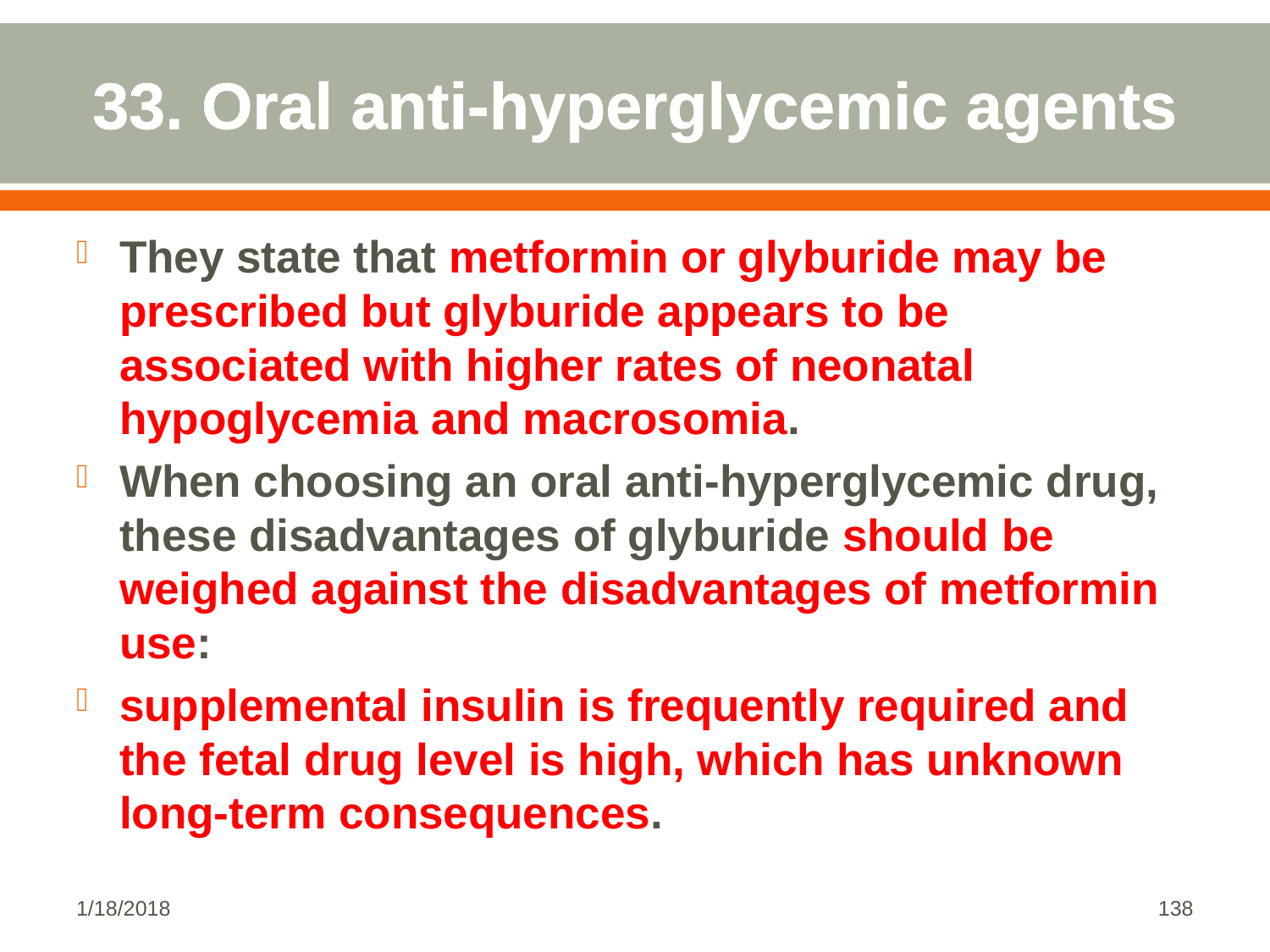

# 33. Oral anti-hyperglycemic agents
They state that metformin or glyburide may be prescribed but glyburide appears to be associated with higher rates of neonatal hypoglycemia and macrosomia.
When choosing an oral anti-hyperglycemic drug, these disadvantages of glyburide should be weighed against the disadvantages of metformin use:
supplemental insulin is frequently required and the fetal drug level is high, which has unknown long-term consequences.

1/18/2018
138